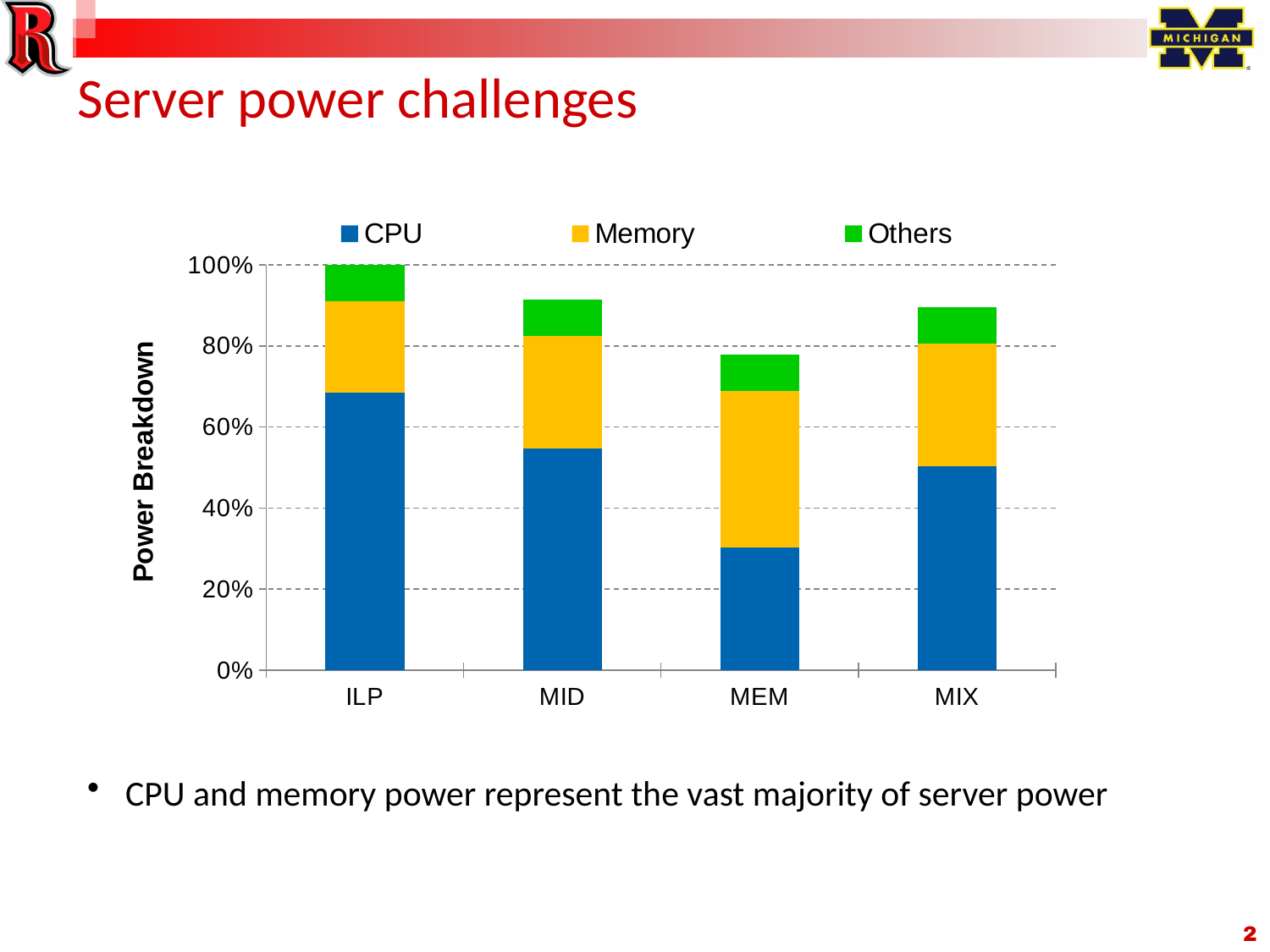

Server power challenges

### Chart

| Category | CPU | Memory | Others |
|---|---|---|---|
| ILP | 0.6844100000000001 | 0.22638000000000003 | 0.08919000000000002 |
| MID | 0.54723 | 0.27803 | 0.08919000000000002 |
| MEM | 0.3018200000000001 | 0.3876300000000001 | 0.08919000000000002 |
| MIX | 0.5025599999999999 | 0.30327000000000004 | 0.08919000000000002 |

 CPU and memory power represent the vast majority of server power

2